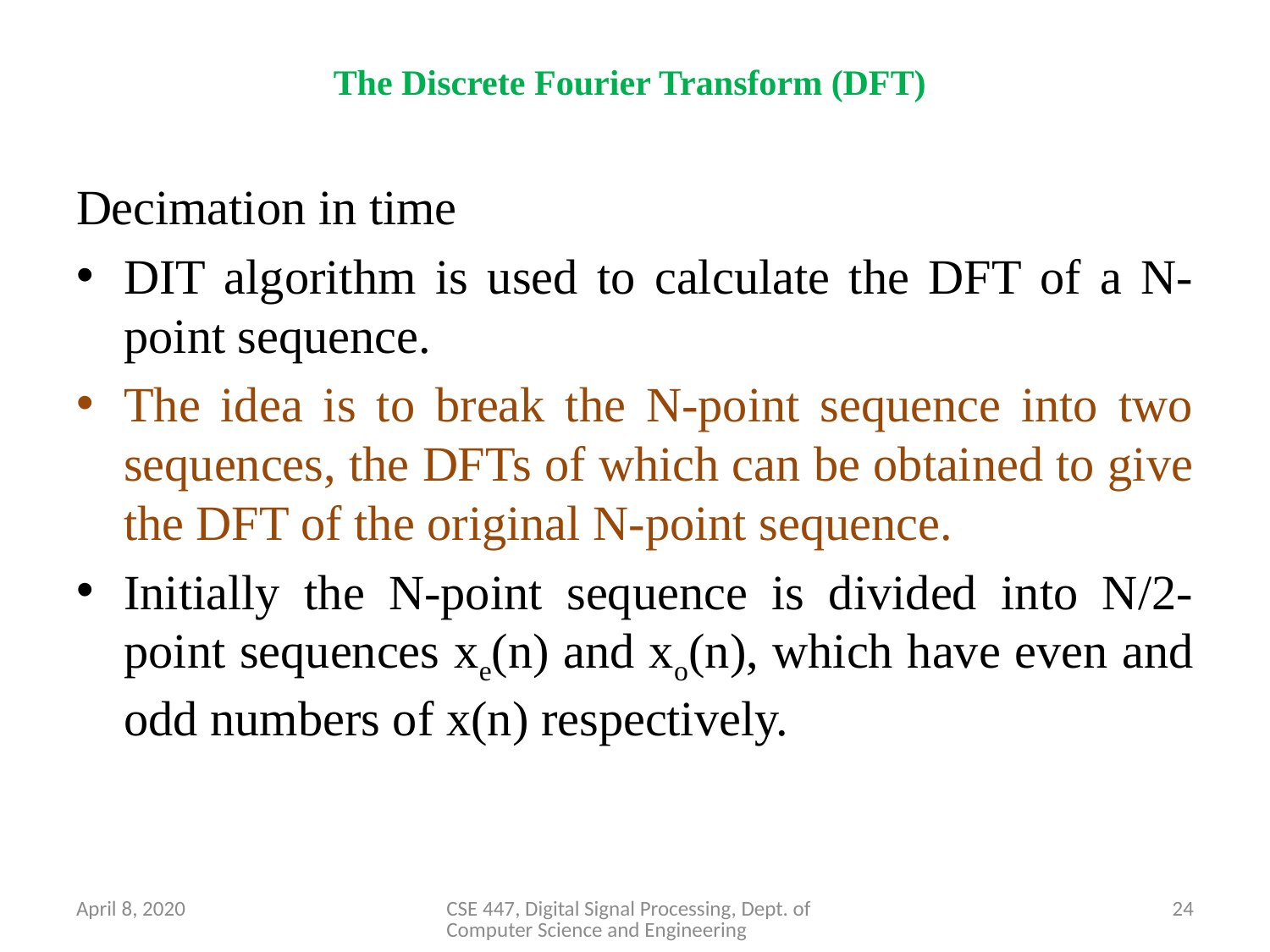

The Discrete Fourier Transform (DFT)

Decimation in time
DIT algorithm is used to calculate the DFT of a N-point sequence.
The idea is to break the N-point sequence into two sequences, the DFTs of which can be obtained to give the DFT of the original N-point sequence.
Initially the N-point sequence is divided into N/2-point sequences xe(n) and xo(n), which have even and odd numbers of x(n) respectively.
April 8, 2020
CSE 447, Digital Signal Processing, Dept. of Computer Science and Engineering
24